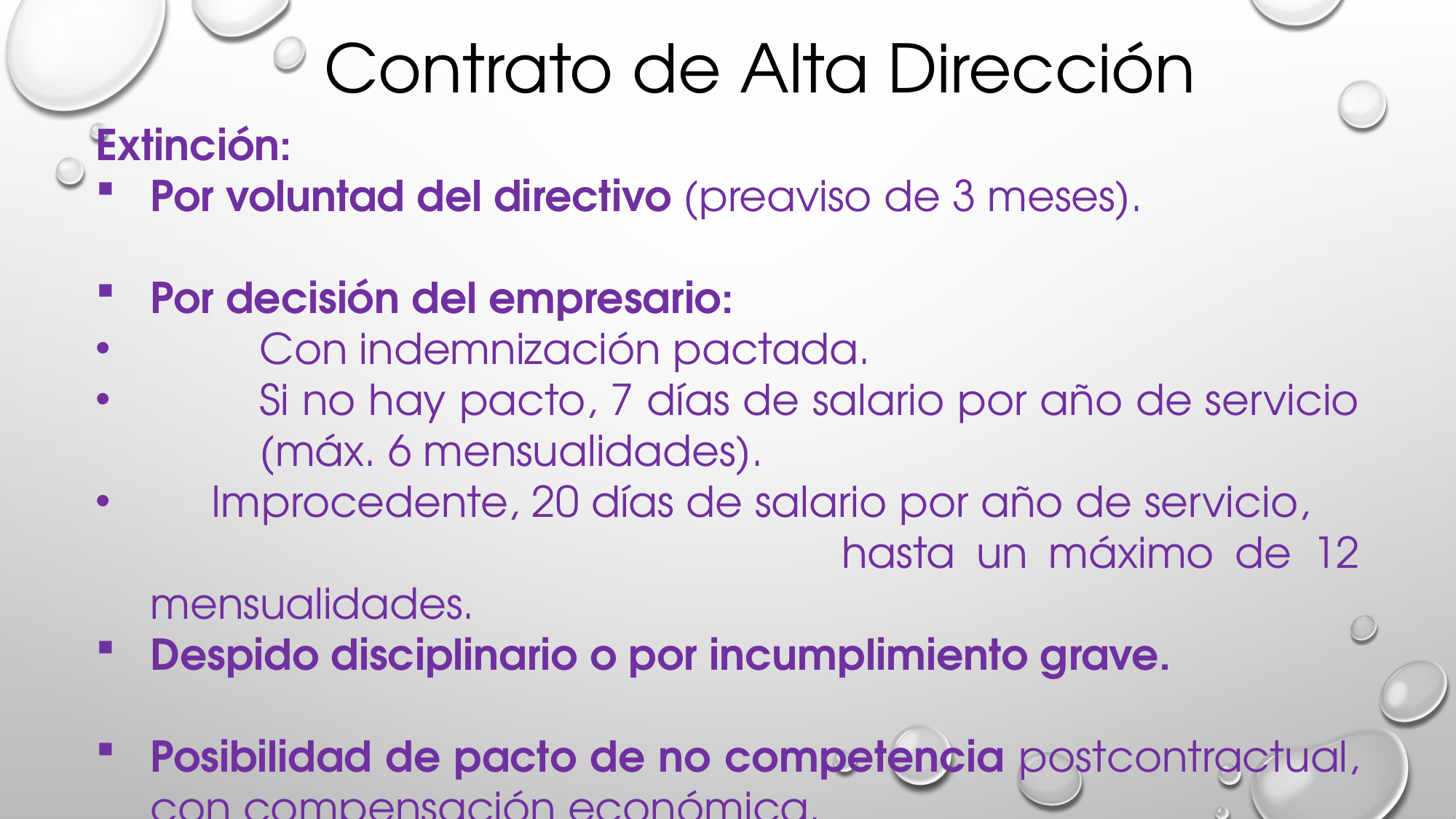

Contrato de Alta Dirección
Extinción:
Por voluntad del directivo (preaviso de 3 meses).

Por decisión del empresario:
	Con indemnización pactada.
	Si no hay pacto, 7 días de salario por año de servicio 	(máx. 6 mensualidades).
     Improcedente, 20 días de salario por año de servicio,                                 	hasta un máximo de 12 mensualidades.
Despido disciplinario o por incumplimiento grave.

Posibilidad de pacto de no competencia postcontractual, con compensación económica.